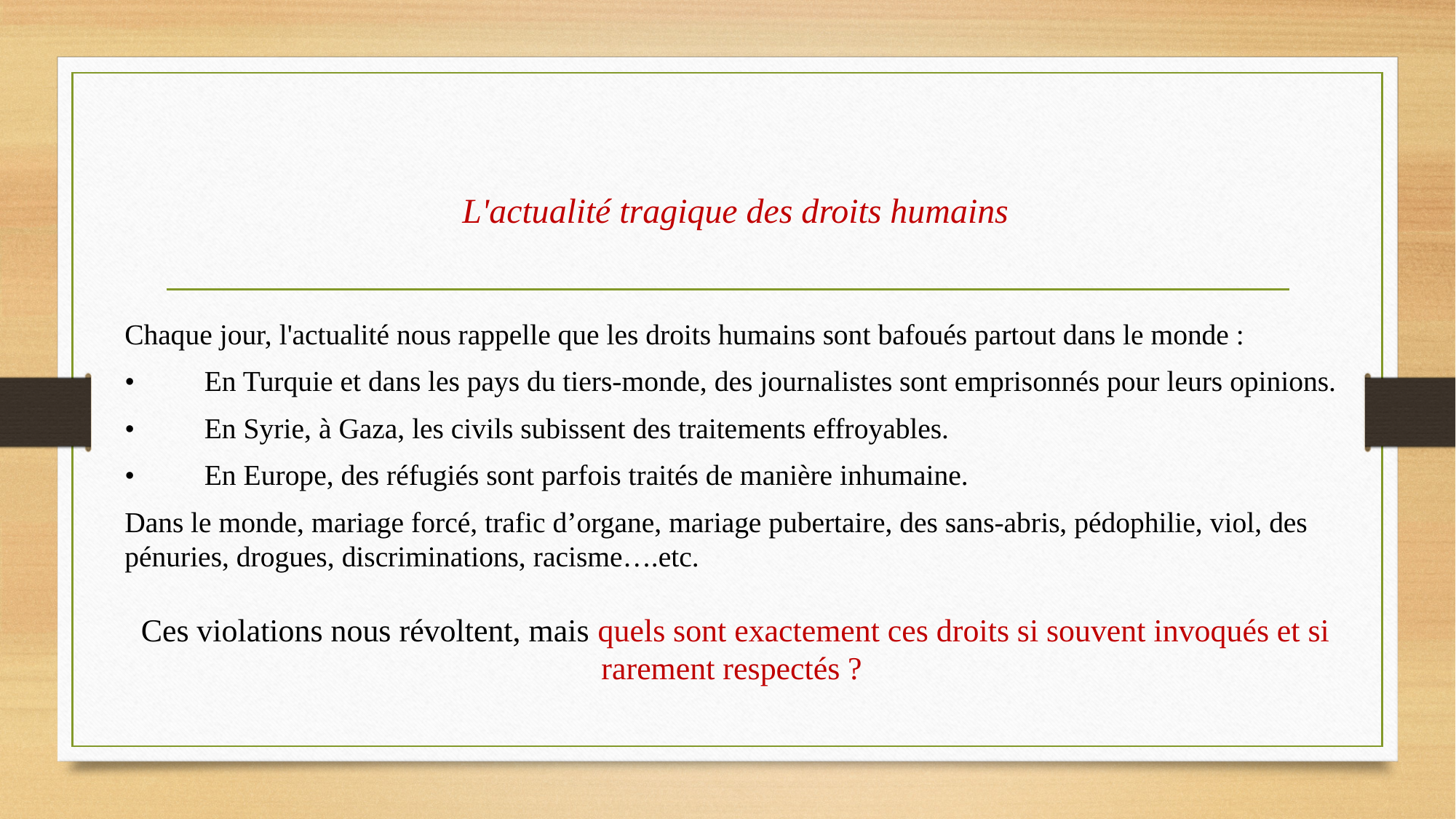

# L'actualité tragique des droits humains
Chaque jour, l'actualité nous rappelle que les droits humains sont bafoués partout dans le monde :
•	En Turquie et dans les pays du tiers-monde, des journalistes sont emprisonnés pour leurs opinions.
•	En Syrie, à Gaza, les civils subissent des traitements effroyables.
•	En Europe, des réfugiés sont parfois traités de manière inhumaine.
Dans le monde, mariage forcé, trafic d’organe, mariage pubertaire, des sans-abris, pédophilie, viol, des pénuries, drogues, discriminations, racisme….etc.

Ces violations nous révoltent, mais quels sont exactement ces droits si souvent invoqués et si rarement respectés ?